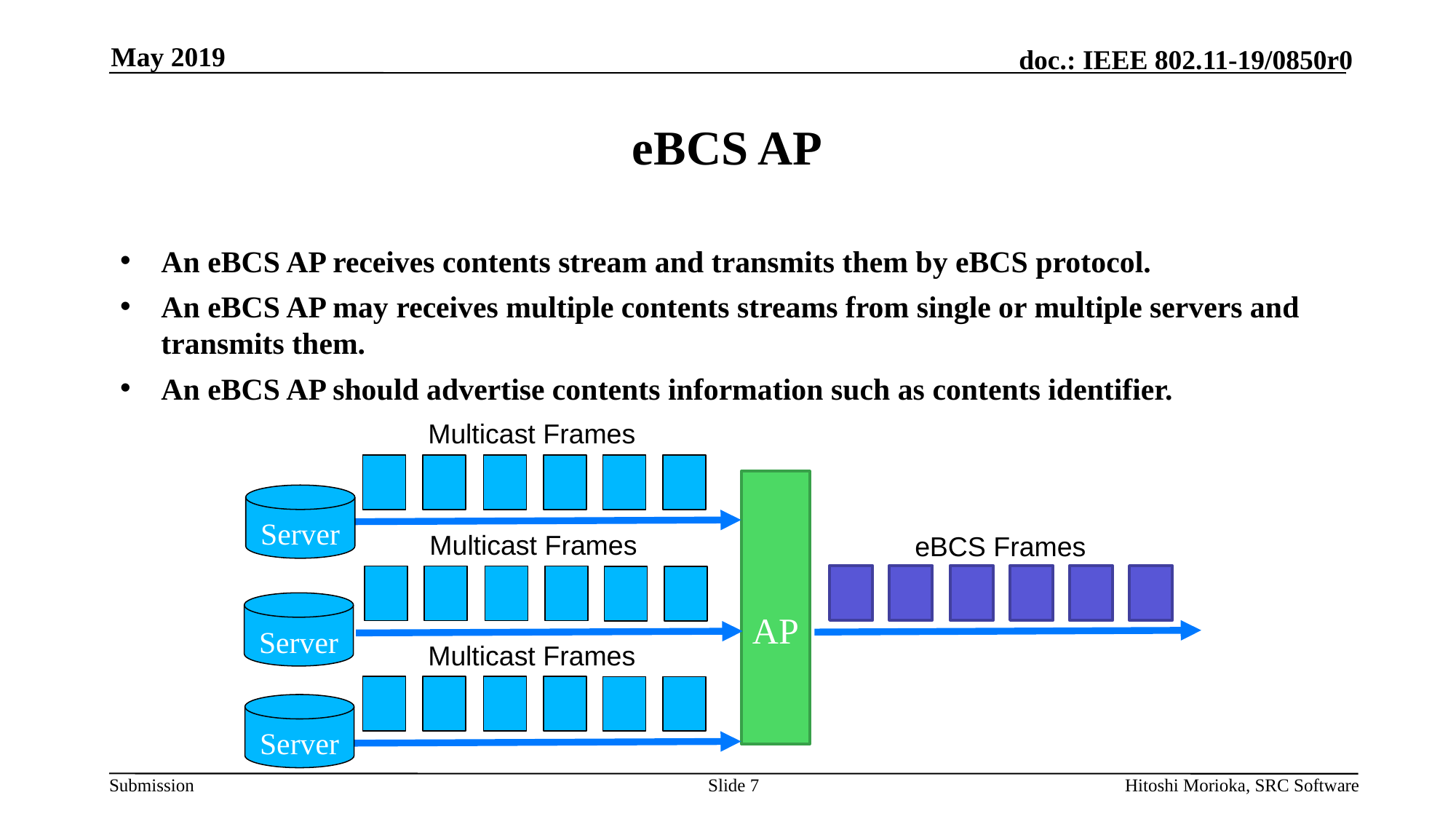

May 2019
# eBCS AP
An eBCS AP receives contents stream and transmits them by eBCS protocol.
An eBCS AP may receives multiple contents streams from single or multiple servers and transmits them.
An eBCS AP should advertise contents information such as contents identifier.

Multicast Frames

AP

Server
Multicast Frames

eBCS Frames

Server
Multicast Frames

Server
Slide 7
Hitoshi Morioka, SRC Software